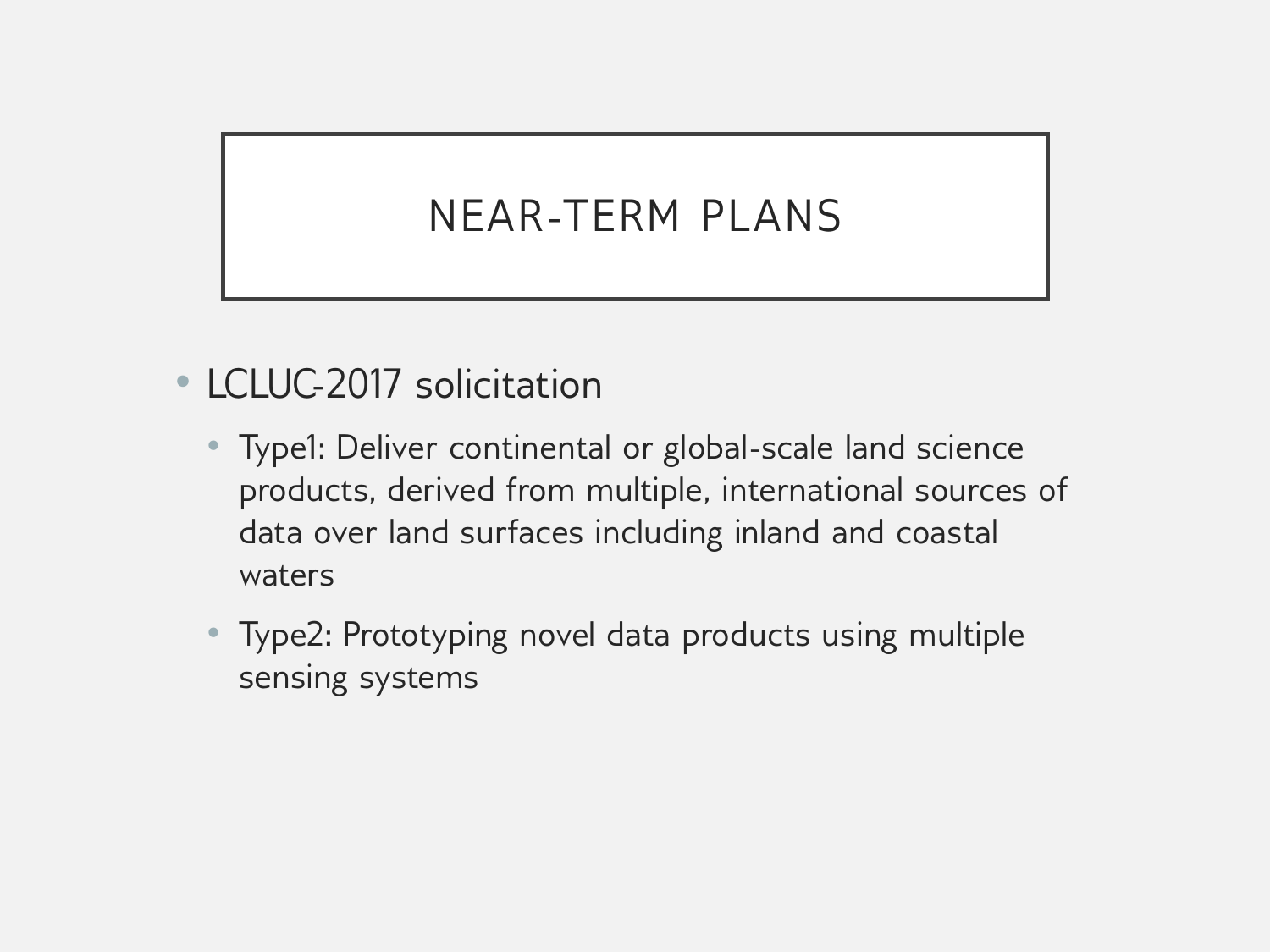

# Near-Term Plans
LCLUC-2017 solicitation
Type1: Deliver continental or global-scale land science products, derived from multiple, international sources of data over land surfaces including inland and coastal waters
Type2: Prototyping novel data products using multiple sensing systems